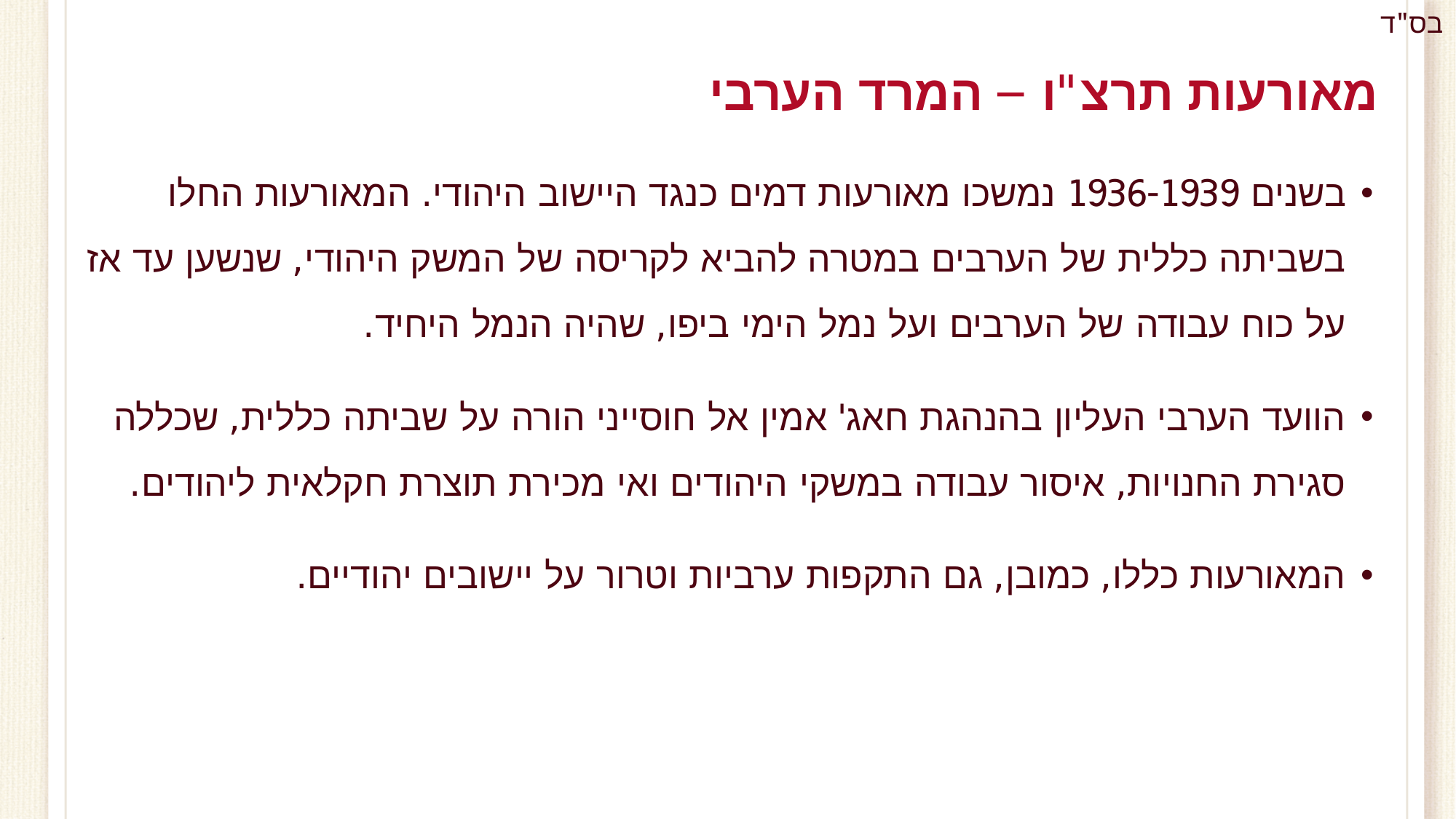

# מאורעות תרצ"ו – המרד הערבי
בשנים 1936-1939 נמשכו מאורעות דמים כנגד היישוב היהודי. המאורעות החלו בשביתה כללית של הערבים במטרה להביא לקריסה של המשק היהודי, שנשען עד אז על כוח עבודה של הערבים ועל נמל הימי ביפו, שהיה הנמל היחיד.
הוועד הערבי העליון בהנהגת חאג' אמין אל חוסייני הורה על שביתה כללית, שכללה סגירת החנויות, איסור עבודה במשקי היהודים ואי מכירת תוצרת חקלאית ליהודים.
המאורעות כללו, כמובן, גם התקפות ערביות וטרור על יישובים יהודיים.